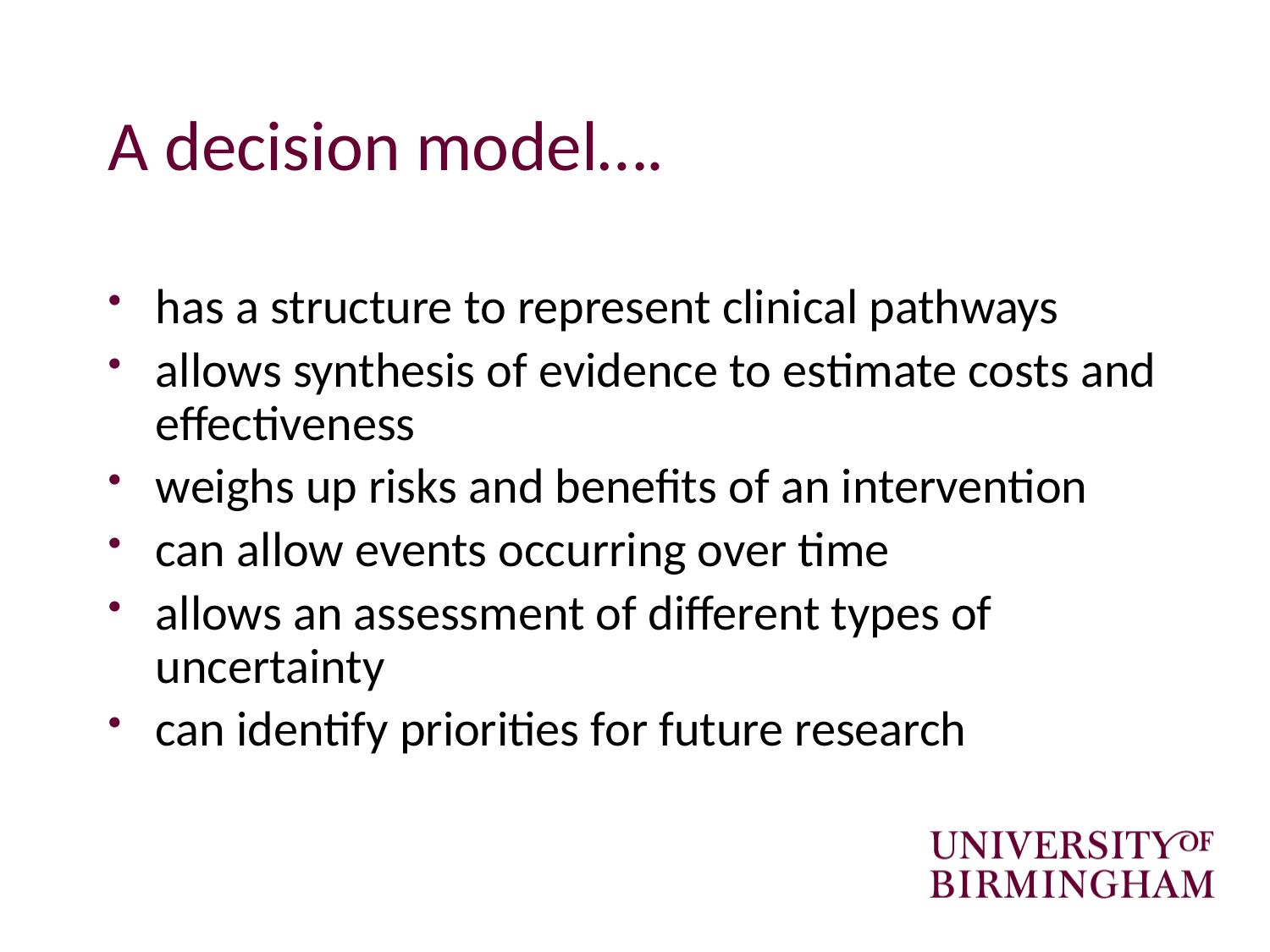

# A decision model….
has a structure to represent clinical pathways
allows synthesis of evidence to estimate costs and effectiveness
weighs up risks and benefits of an intervention
can allow events occurring over time
allows an assessment of different types of uncertainty
can identify priorities for future research